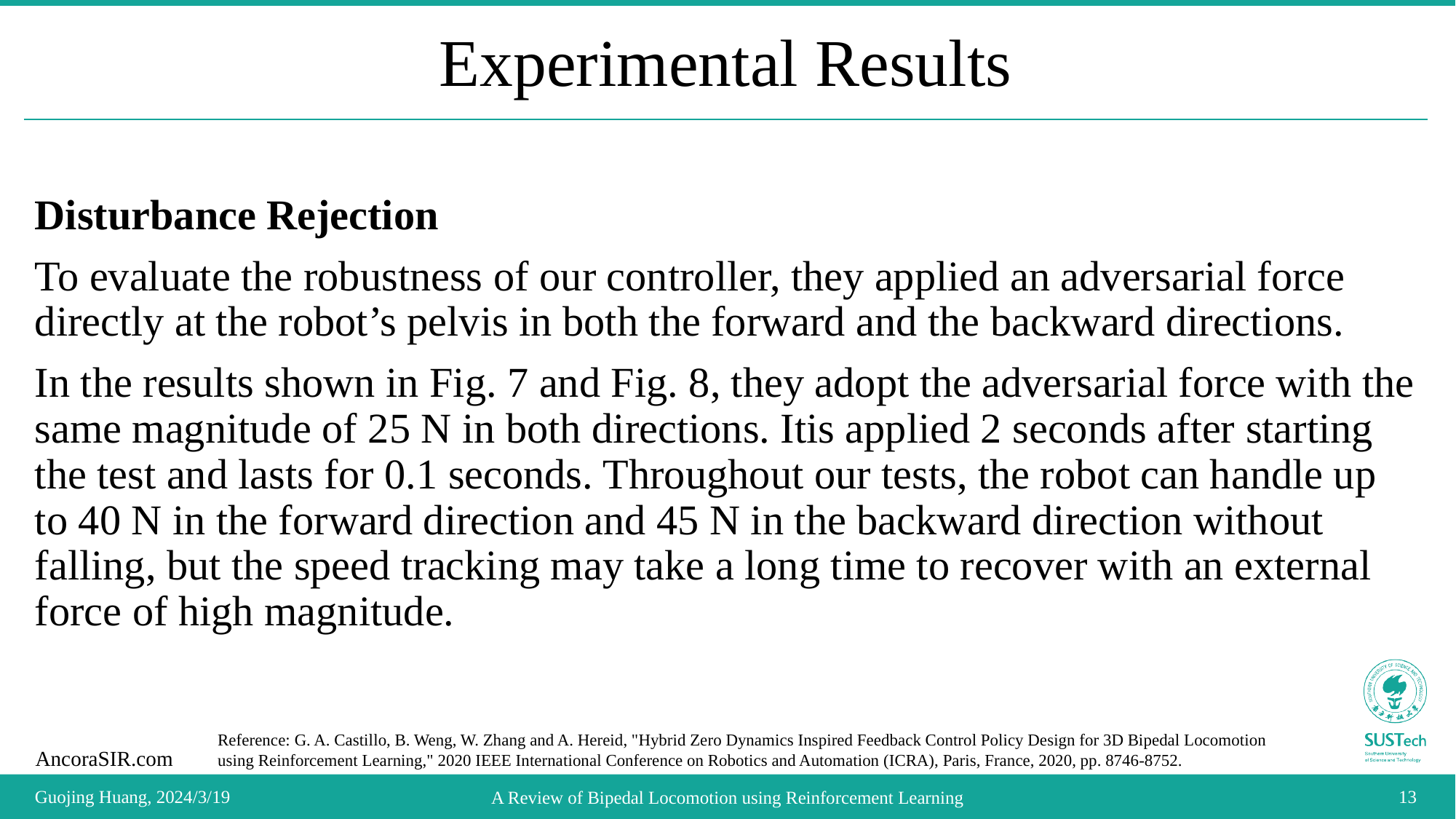

# Experimental Results

Disturbance Rejection
To evaluate the robustness of our controller, they applied an adversarial force directly at the robot’s pelvis in both the forward and the backward directions.
In the results shown in Fig. 7 and Fig. 8, they adopt the adversarial force with the same magnitude of 25 N in both directions. Itis applied 2 seconds after starting the test and lasts for 0.1 seconds. Throughout our tests, the robot can handle up to 40 N in the forward direction and 45 N in the backward direction without falling, but the speed tracking may take a long time to recover with an external force of high magnitude.
Reference: G. A. Castillo, B. Weng, W. Zhang and A. Hereid, "Hybrid Zero Dynamics Inspired Feedback Control Policy Design for 3D Bipedal Locomotion using Reinforcement Learning," 2020 IEEE International Conference on Robotics and Automation (ICRA), Paris, France, 2020, pp. 8746-8752.
A Review of Bipedal Locomotion using Reinforcement Learning
Guojing Huang, 2024/3/19
13